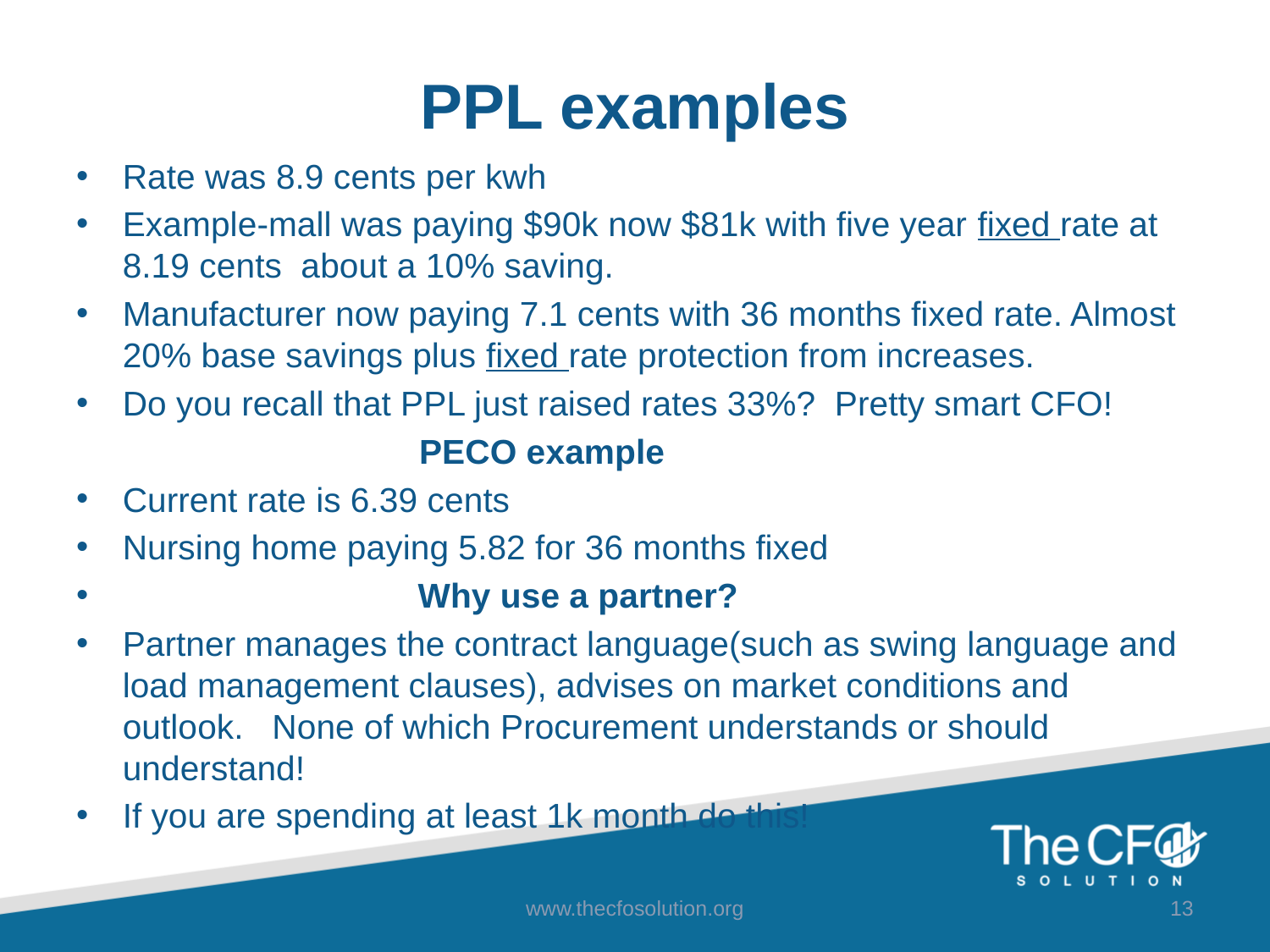

# PPL examples
Rate was 8.9 cents per kwh
Example-mall was paying $90k now $81k with five year fixed rate at 8.19 cents  about a 10% saving.
Manufacturer now paying 7.1 cents with 36 months fixed rate. Almost 20% base savings plus fixed rate protection from increases.
Do you recall that PPL just raised rates 33%?  Pretty smart CFO!
                                    PECO example
Current rate is 6.39 cents
Nursing home paying 5.82 for 36 months fixed
                               Why use a partner?
Partner manages the contract language(such as swing language and load management clauses), advises on market conditions and outlook.   None of which Procurement understands or should understand!
If you are spending at least 1k month do this!

www.thecfosolution.org
13